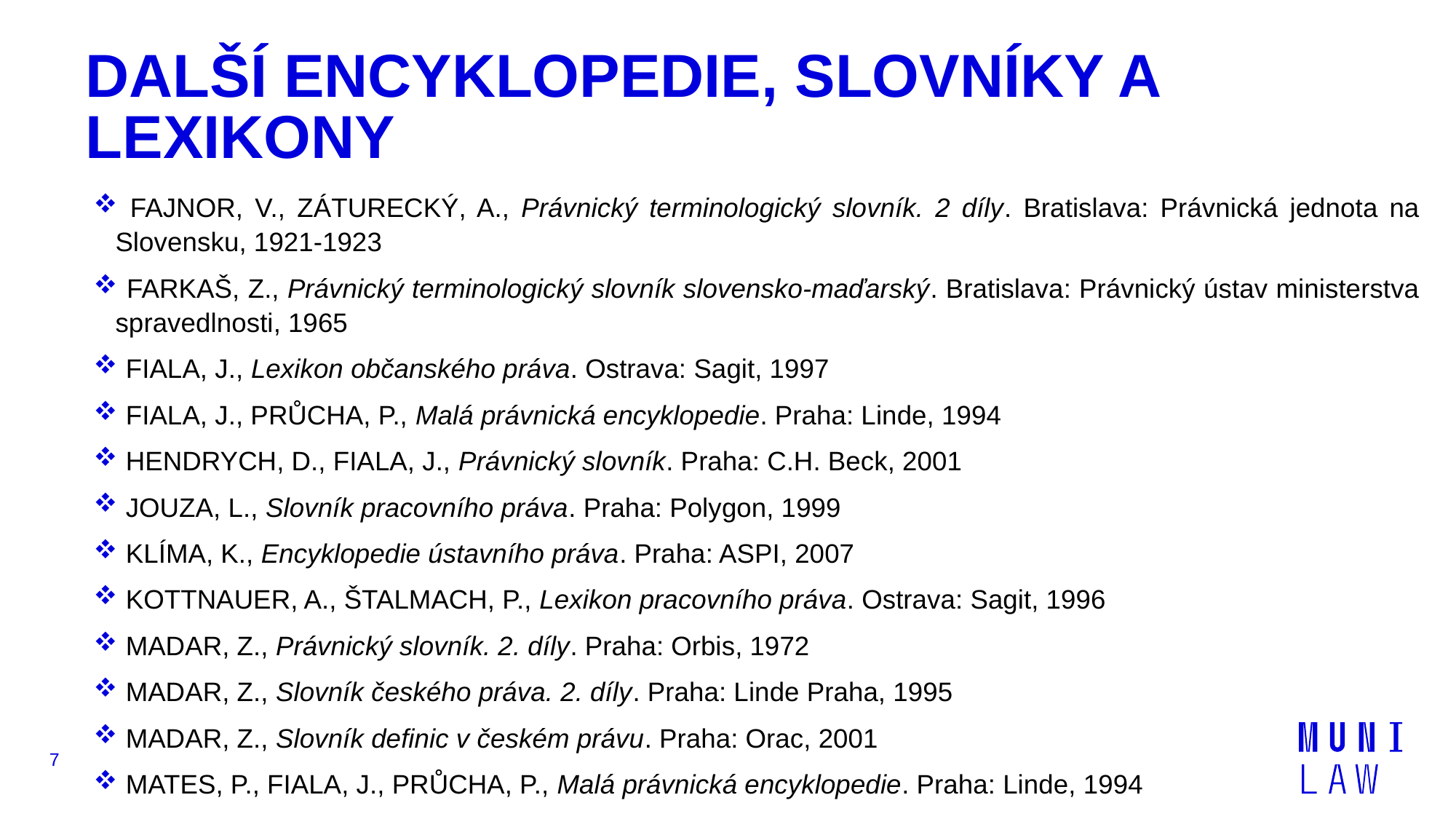

# DALŠÍ ENCYKLOPEDIE, SLOVNÍKY A LEXIKONY
 Fajnor, V., Záturecký, A., Právnický terminologický slovník. 2 díly. Bratislava: Právnická jednota na Slovensku, 1921-1923
 Farkaš, Z., Právnický terminologický slovník slovensko-maďarský. Bratislava: Právnický ústav ministerstva spravedlnosti, 1965
 FIALA, J., Lexikon občanského práva. Ostrava: Sagit, 1997
 FIALA, J., PRŮCHA, P., Malá právnická encyklopedie. Praha: Linde, 1994
 HENDRYCH, D., FIALA, J., Právnický slovník. Praha: C.H. Beck, 2001
 JOUZA, L., Slovník pracovního práva. Praha: Polygon, 1999
 KLÍMA, K., Encyklopedie ústavního práva. Praha: ASPI, 2007
 KOTTNAUER, A., ŠTALMACH, P., Lexikon pracovního práva. Ostrava: Sagit, 1996
 MADAR, Z., Právnický slovník. 2. díly. Praha: Orbis, 1972
 MADAR, Z., Slovník českého práva. 2. díly. Praha: Linde Praha, 1995
 MADAR, Z., Slovník definic v českém právu. Praha: Orac, 2001
 MATES, P., FIALA, J., PRŮCHA, P., Malá právnická encyklopedie. Praha: Linde, 1994

7